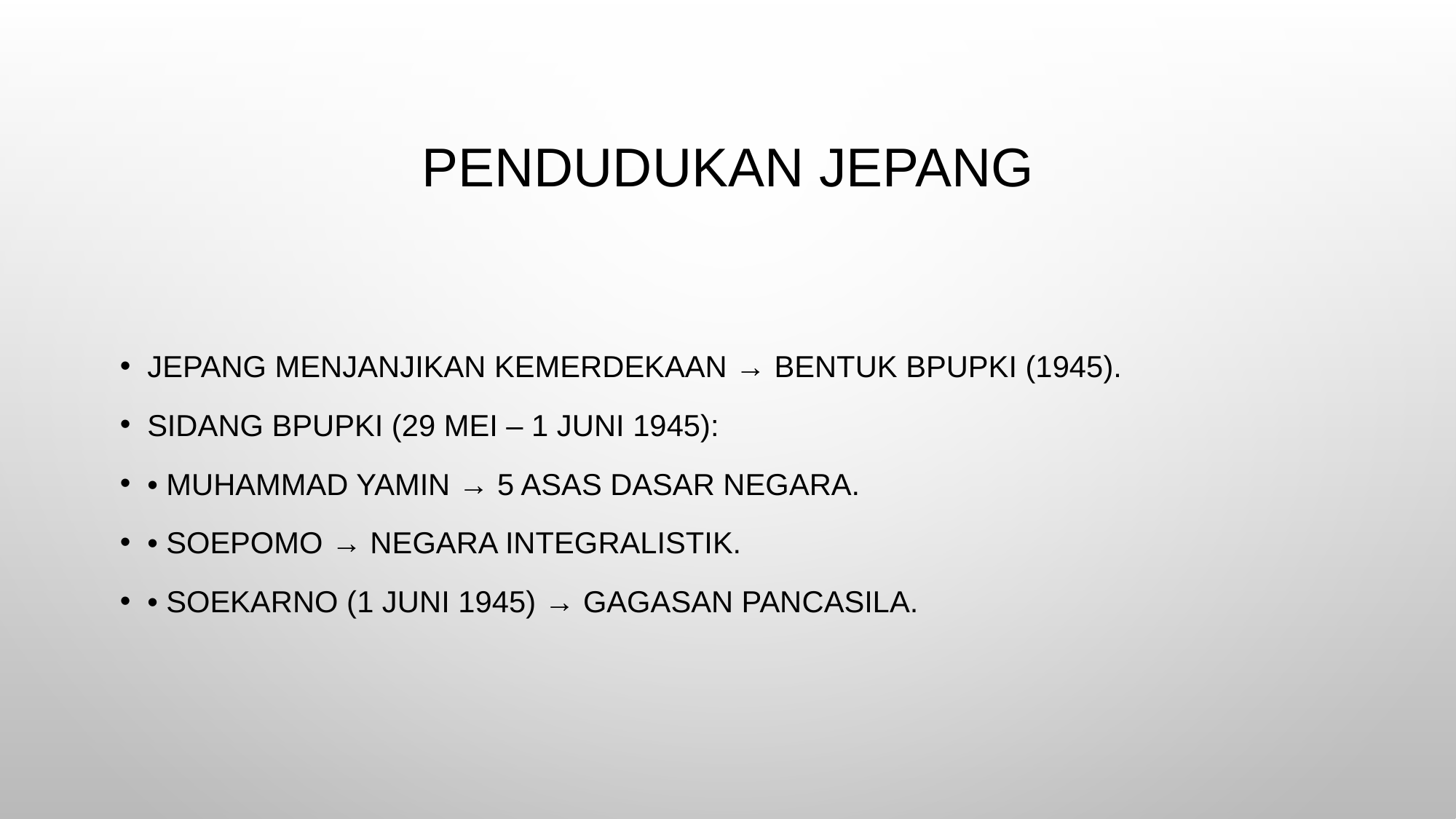

# Pendudukan Jepang

Jepang menjanjikan kemerdekaan → bentuk BPUPKI (1945).
Sidang BPUPKI (29 Mei – 1 Juni 1945):
• Muhammad Yamin → 5 asas dasar negara.
• Soepomo → negara integralistik.
• Soekarno (1 Juni 1945) → gagasan Pancasila.